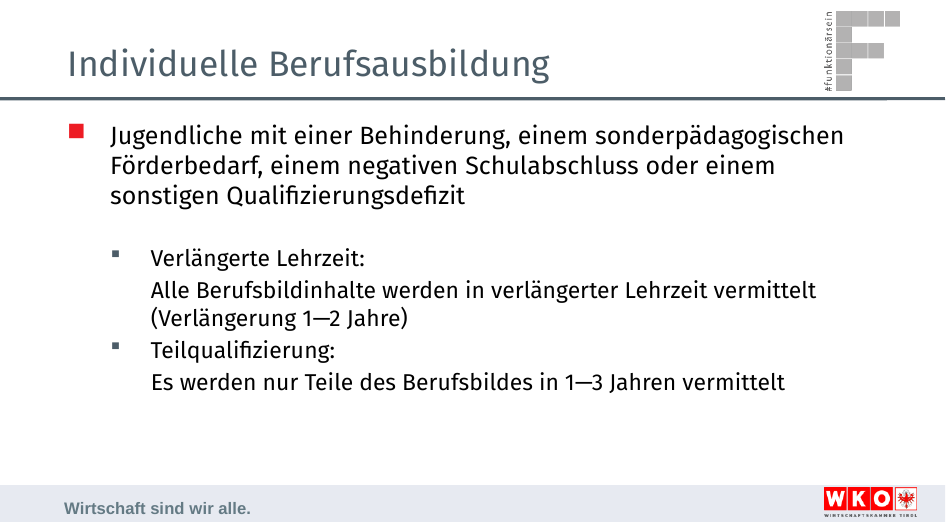

# Individuelle Berufsausbildung
Jugendliche mit einer Behinderung, einem sonderpädagogischen Förderbedarf, einem negativen Schulabschluss oder einem sonstigen Qualifizierungsdefizit
Verlängerte Lehrzeit:
Alle Berufsbildinhalte werden in verlängerter Lehrzeit vermittelt (Verlängerung 1—2 Jahre)
Teilqualifizierung:
Es werden nur Teile des Berufsbildes in 1—3 Jahren vermittelt